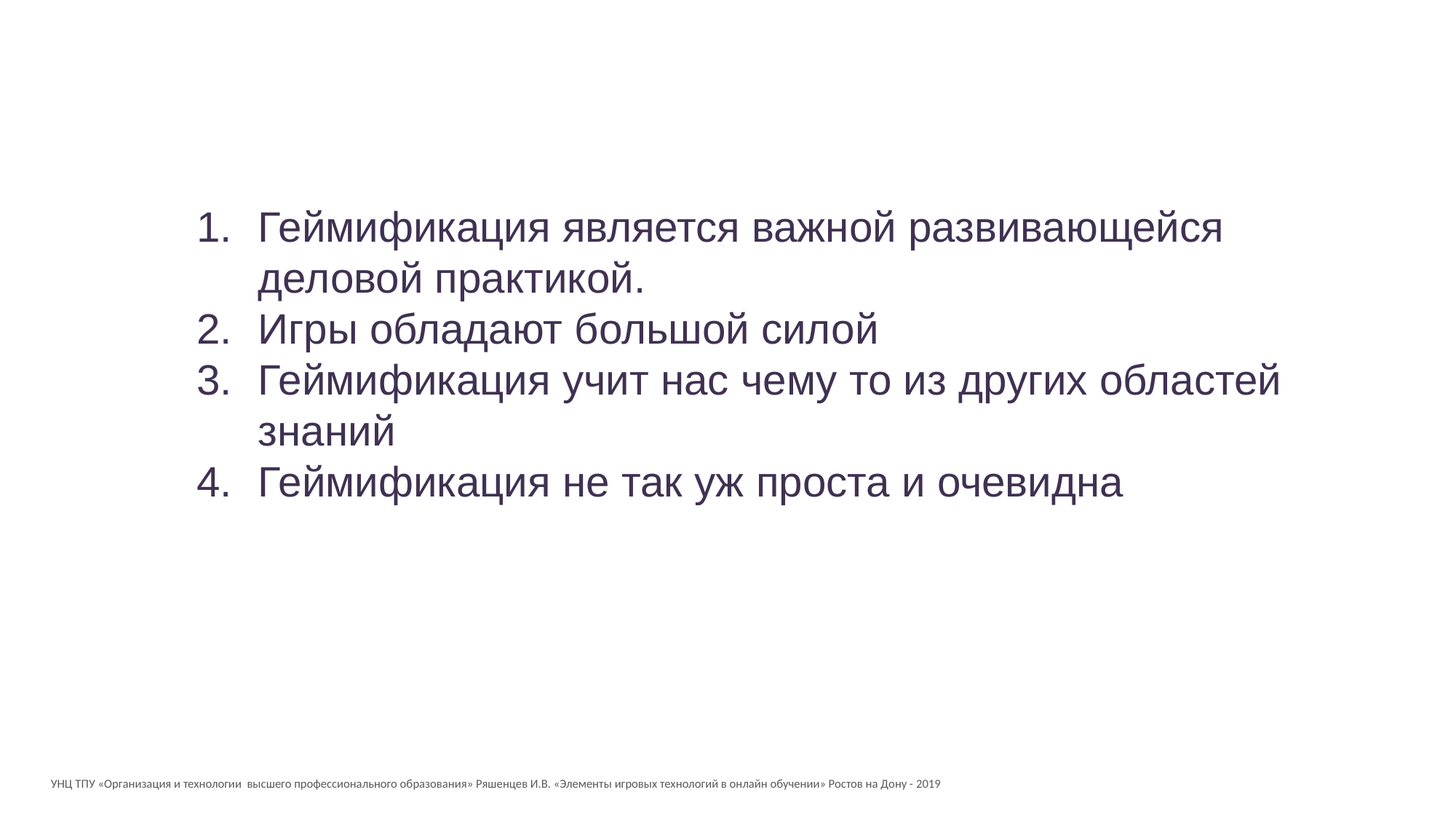

Геймификация является важной развивающейся деловой практикой.
Игры обладают большой силой
Геймификация учит нас чему то из других областей знаний
Геймификация не так уж проста и очевидна
УНЦ ТПУ «Организация и технологии  высшего профессионального образования» Ряшенцев И.В. «Элементы игровых технологий в онлайн обучении» Ростов на Дону - 2019